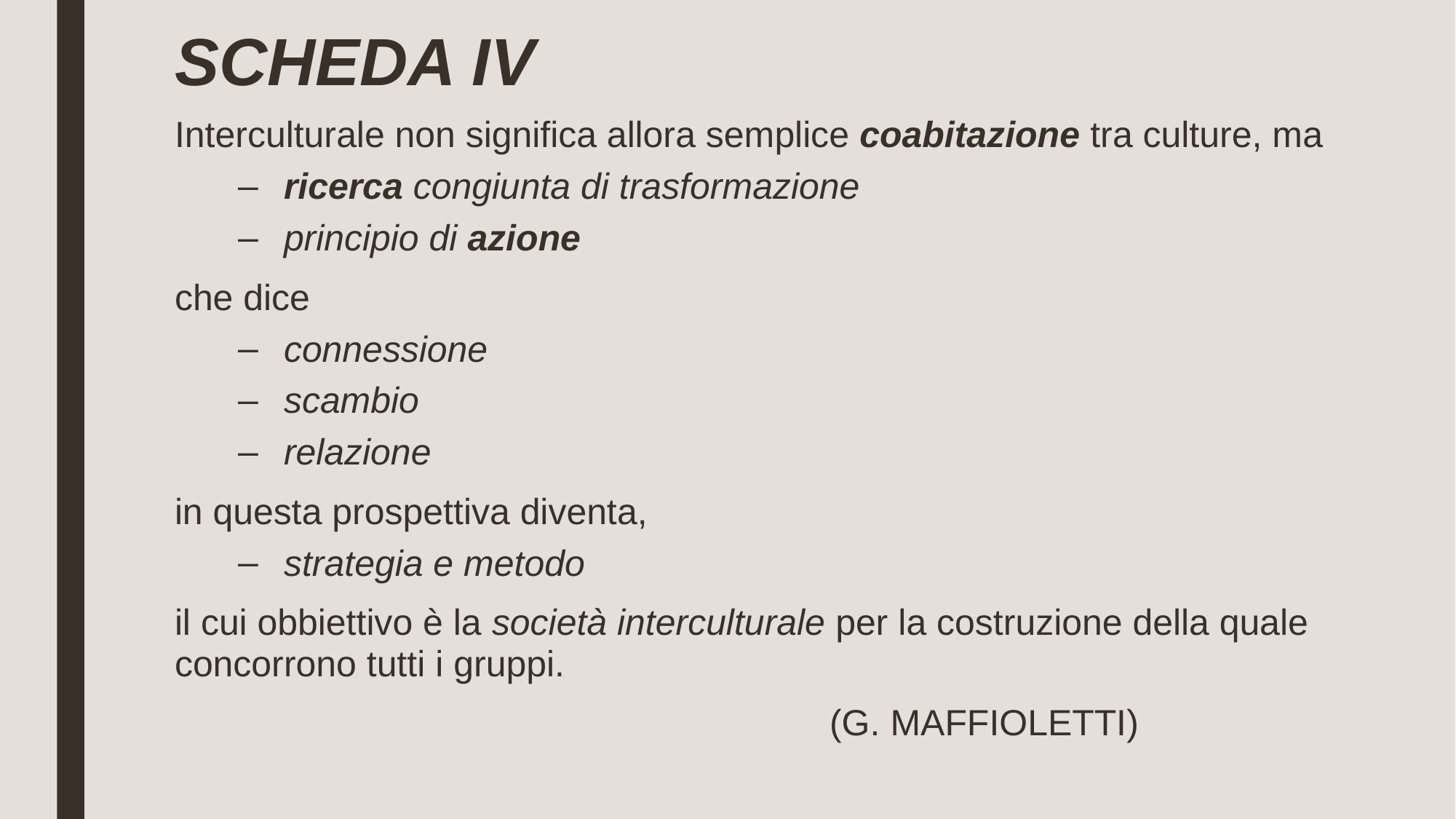

# SCHEDA IV

Interculturale non significa allora semplice coabitazione tra culture, ma
ricerca congiunta di trasformazione
principio di azione
che dice
connessione
scambio
relazione
in questa prospettiva diventa,
strategia e metodo
il cui obbiettivo è la società interculturale per la costruzione della quale concorrono tutti i gruppi.
						(G. MAFFIOLETTI)